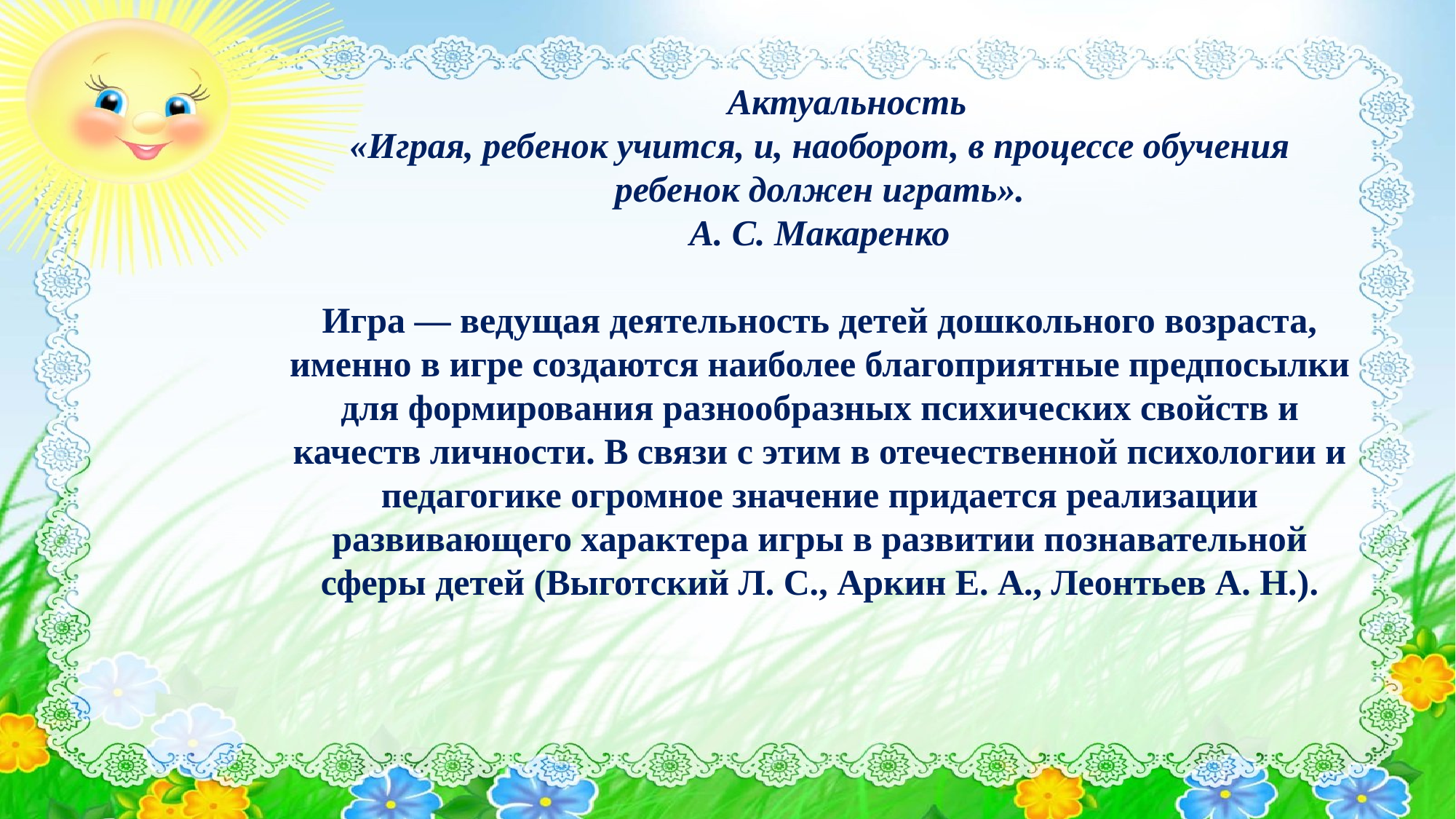

# Актуальность «Играя, ребенок учится, и, наоборот, в процессе обучения ребенок должен играть». А. С. Макаренко Игра — ведущая деятельность детей дошкольного возраста, именно в игре создаются наиболее благоприятные предпосылки для формирования разнообразных психических свойств и качеств личности. В связи с этим в отечественной психологии и педагогике огромное значение придается реализации развивающего характера игры в развитии познавательной сферы детей (Выготский Л. С., Аркин Е. А., Леонтьев А. Н.).